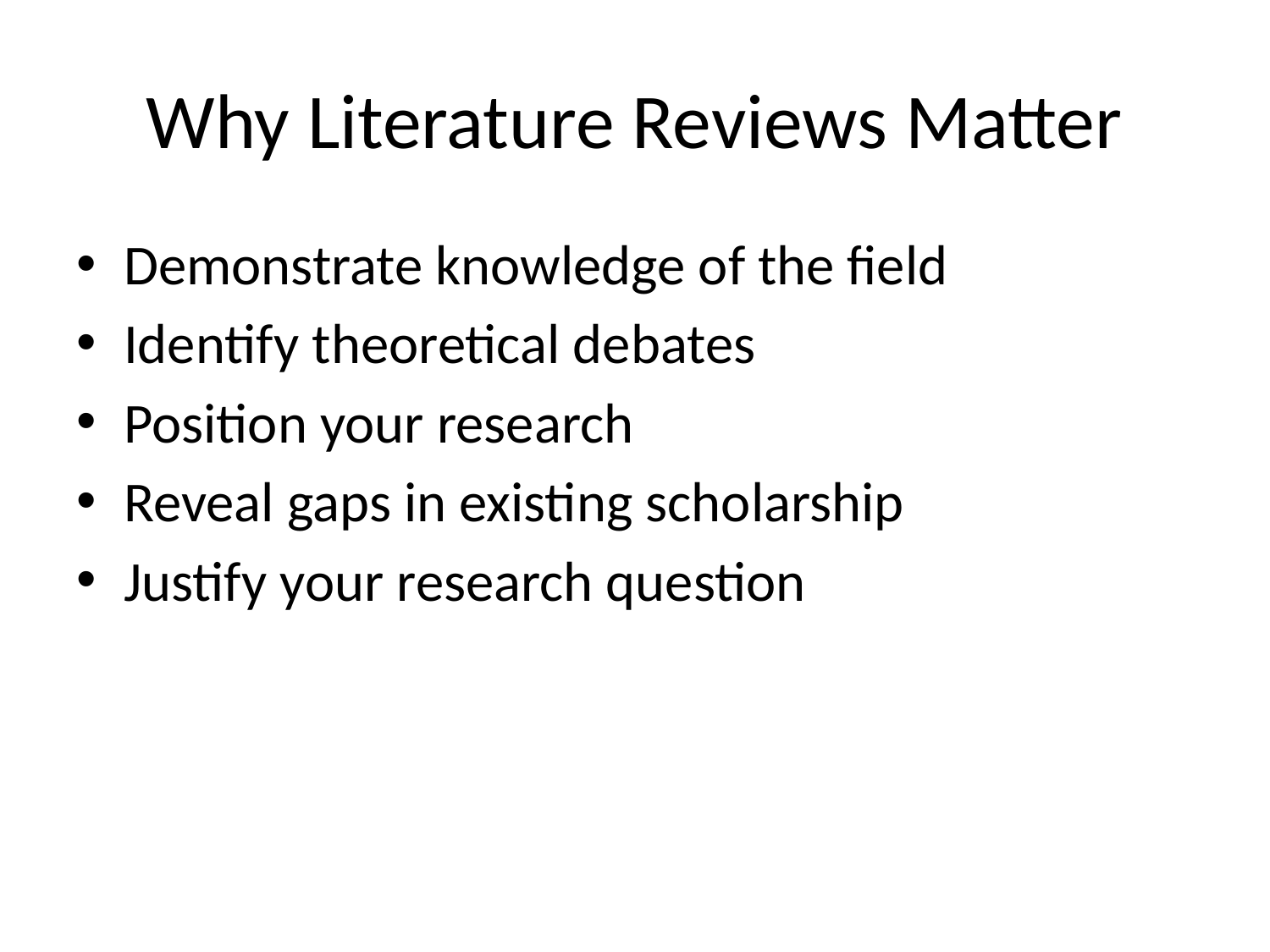

# Why Literature Reviews Matter
Demonstrate knowledge of the field
Identify theoretical debates
Position your research
Reveal gaps in existing scholarship
Justify your research question